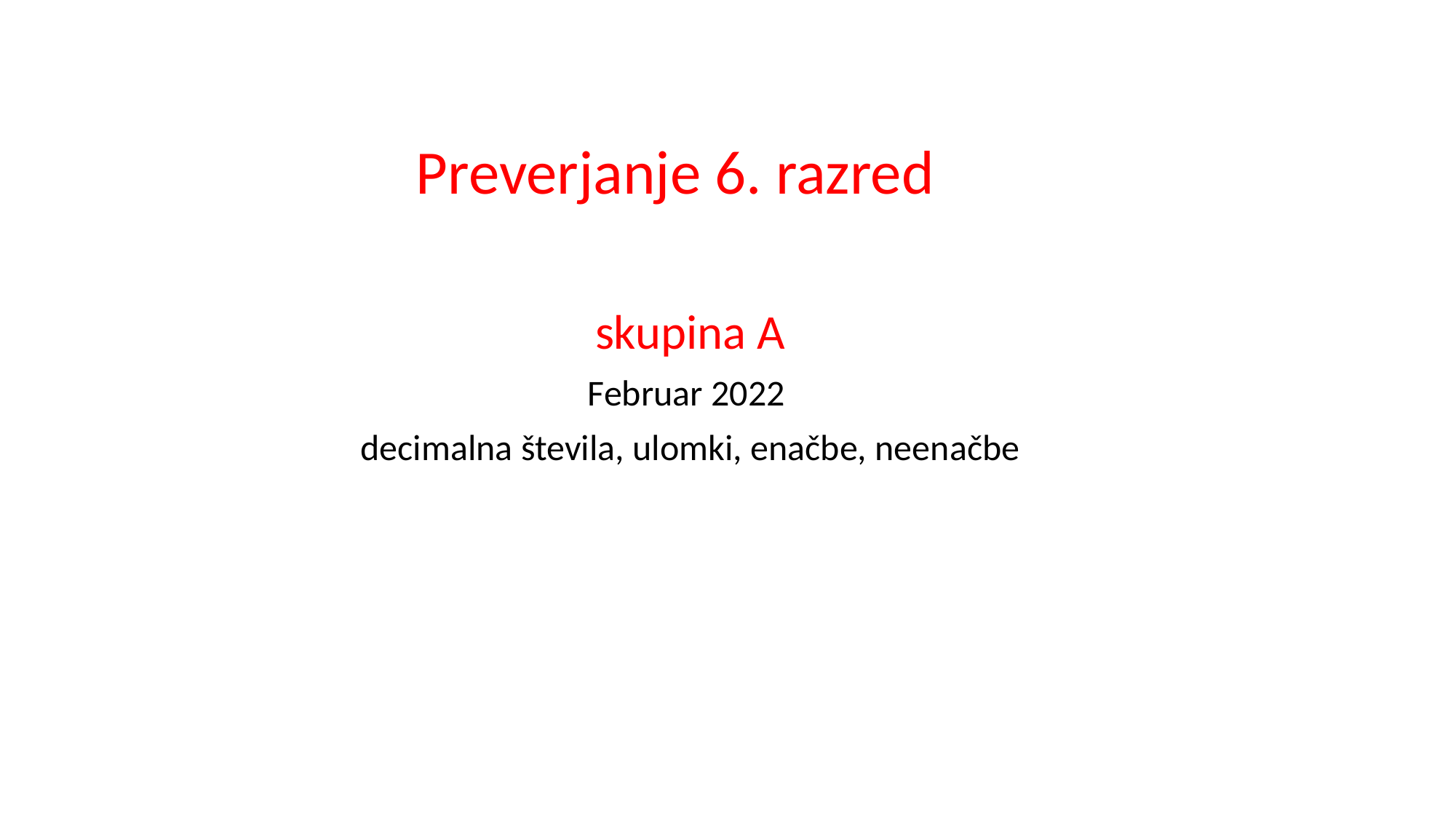

# Preverjanje 6. razred

skupina A
Februar 2022
decimalna števila, ulomki, enačbe, neenačbe